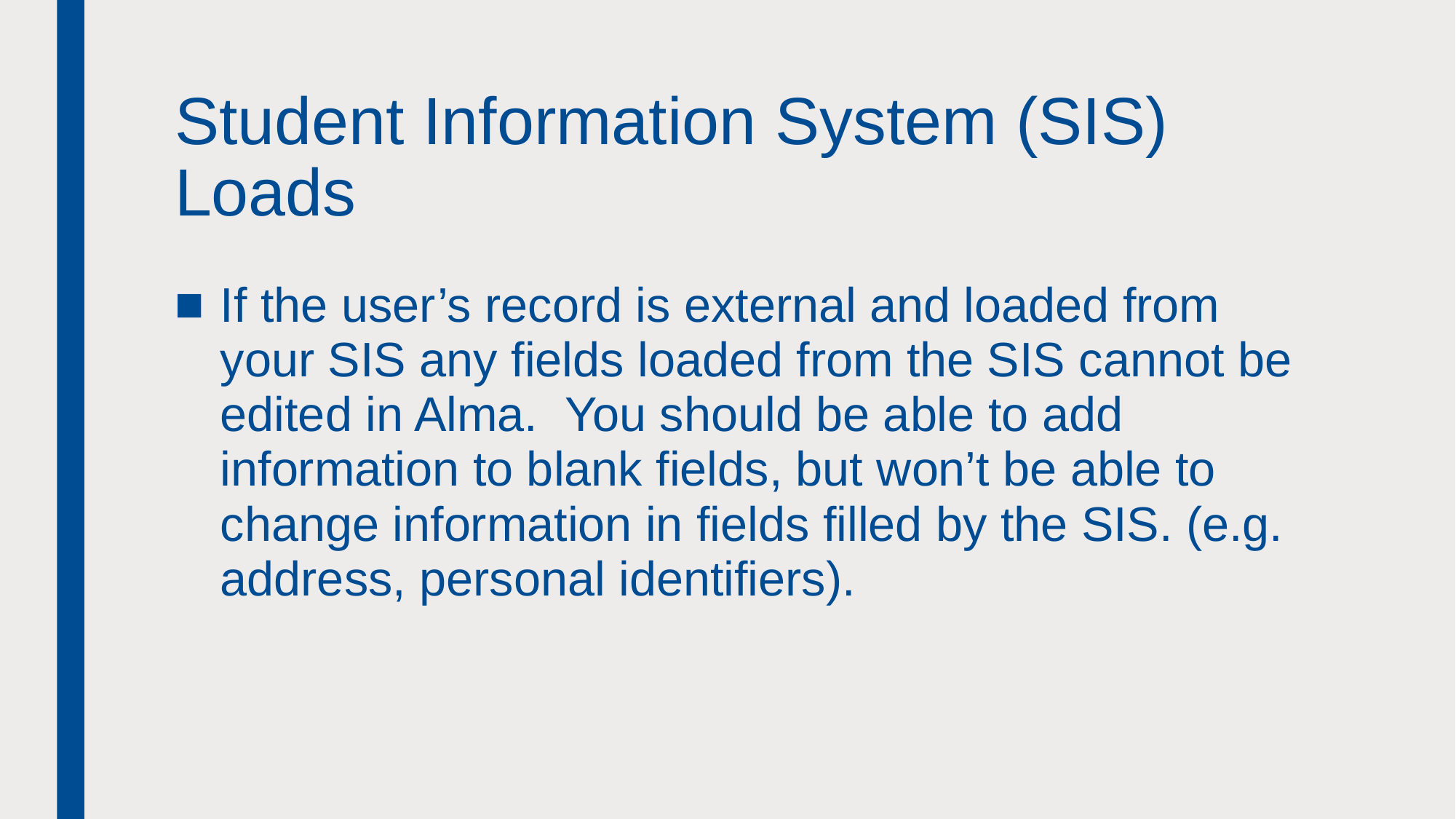

# Student Information System (SIS) Loads
If the user’s record is external and loaded from your SIS any fields loaded from the SIS cannot be edited in Alma.  You should be able to add information to blank fields, but won’t be able to change information in fields filled by the SIS. (e.g. address, personal identifiers).